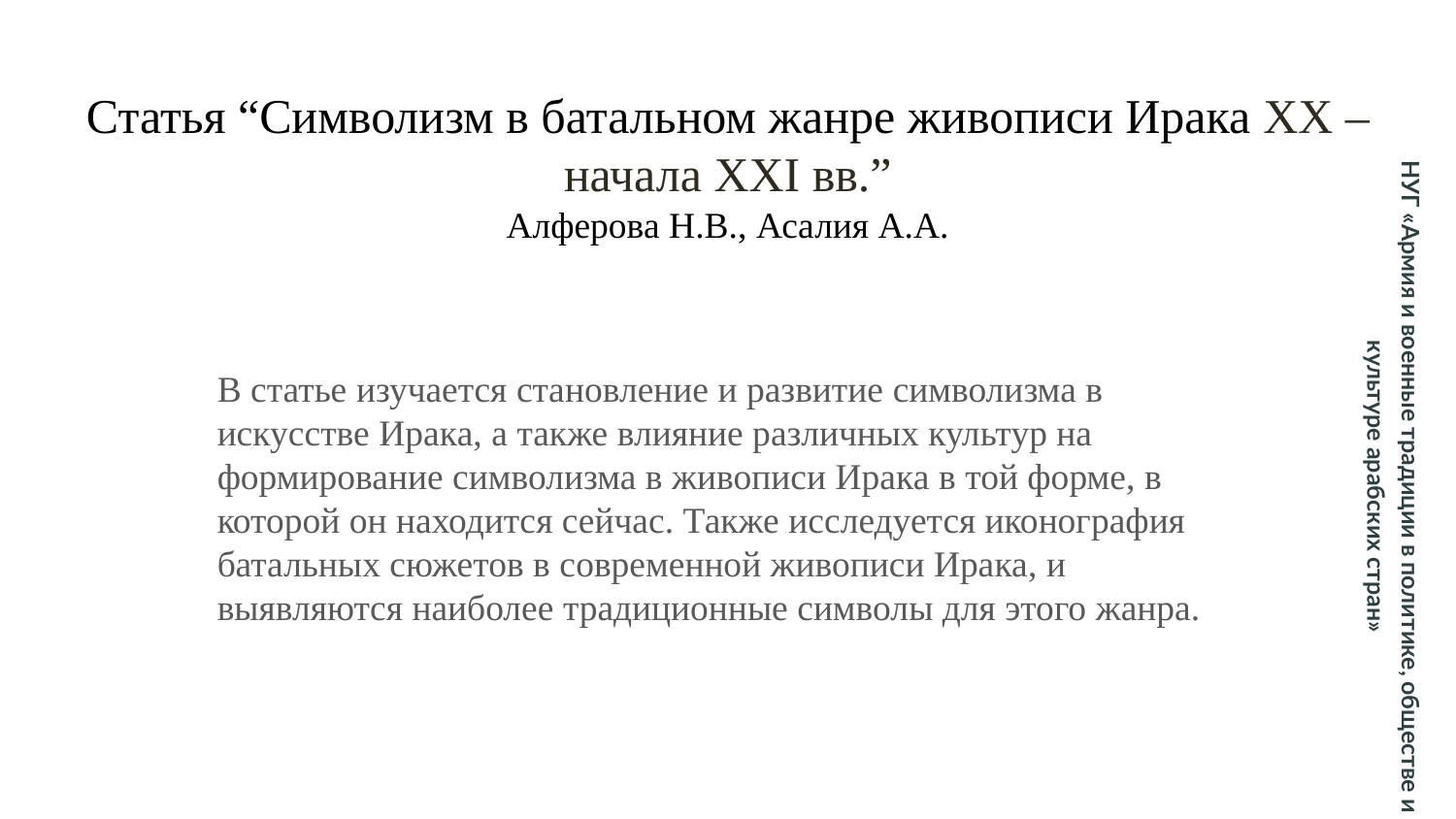

# Статья “Символизм в батальном жанре живописи Ирака XX – начала XXI вв.”
Алферова Н.В., Асалия А.А.
В статье изучается становление и развитие символизма в искусстве Ирака, а также влияние различных культур на формирование символизма в живописи Ирака в той форме, в которой он находится сейчас. Также исследуется иконография батальных сюжетов в современной живописи Ирака, и выявляются наиболее традиционные символы для этого жанра.
НУГ «Армия и военные традиции в политике, обществе и культуре арабских стран»